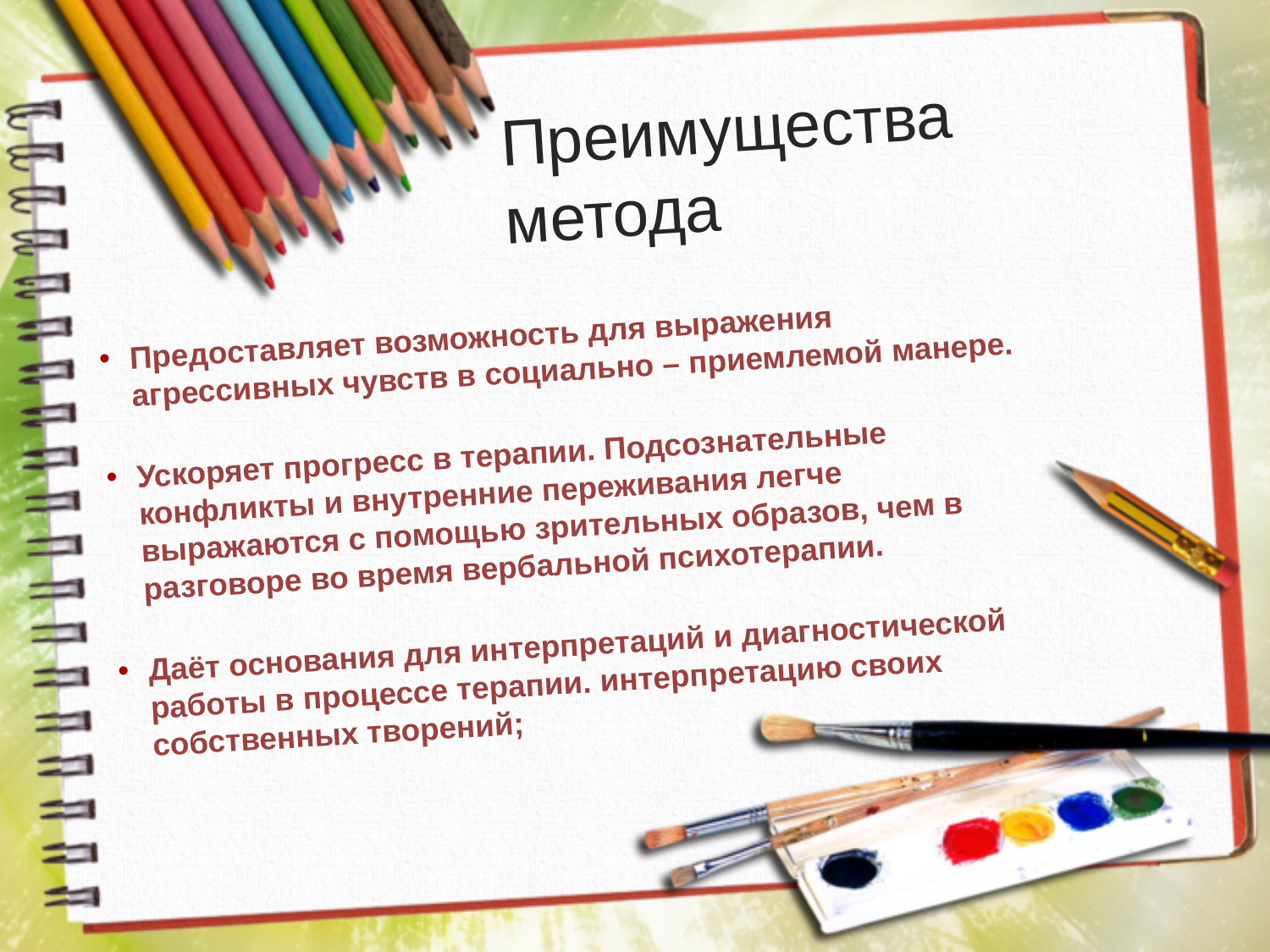

# Преимущества метода
Предоставляет возможность для выражения агрессивных чувств в социально – приемлемой манере.
Ускоряет прогресс в терапии. Подсознательные конфликты и внутренние переживания легче выражаются с помощью зрительных образов, чем в разговоре во время вербальной психотерапии.
Даёт основания для интерпретаций и диагностической работы в процессе терапии. интерпретацию своих собственных творений;